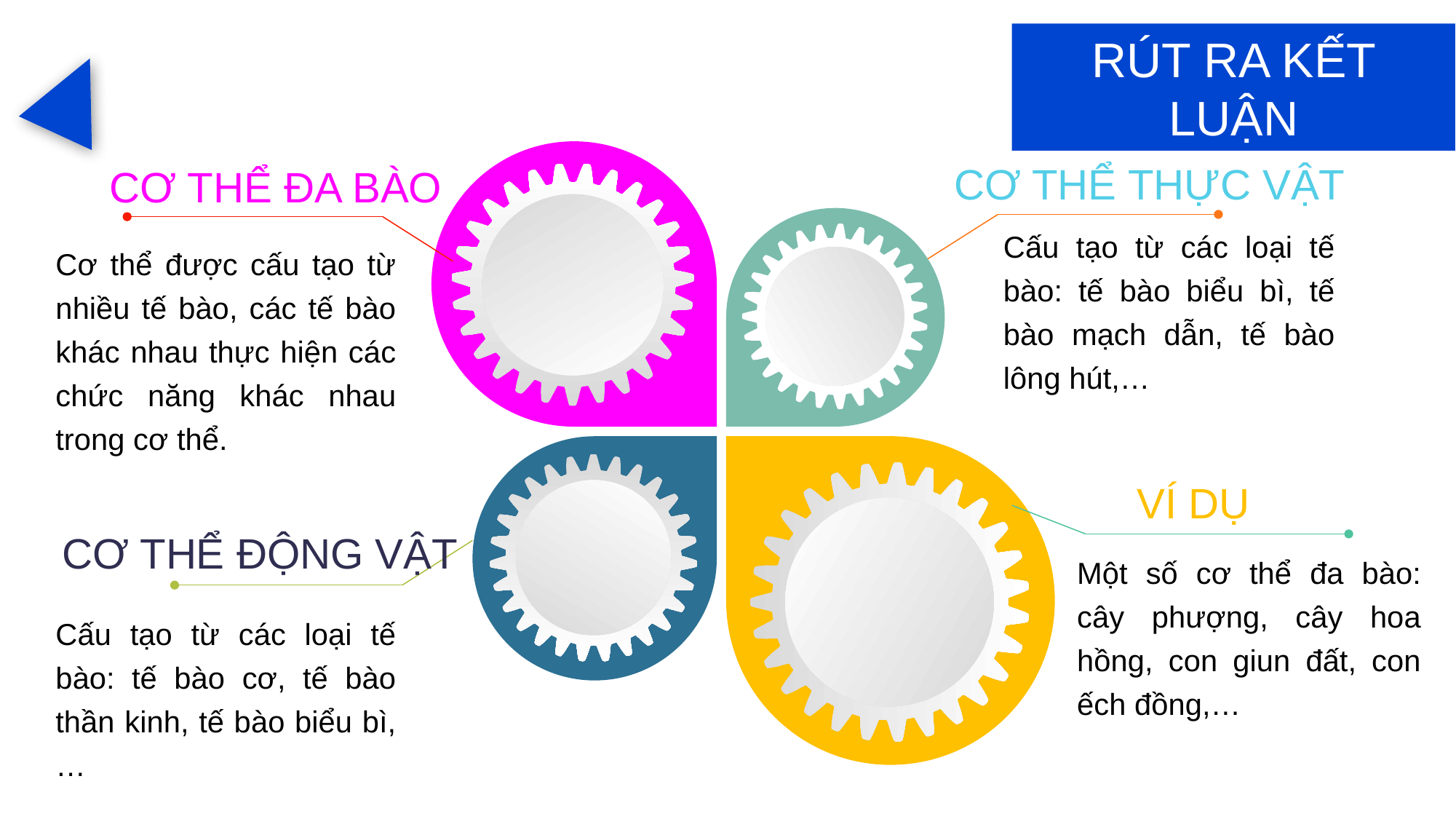

RÚT RA KẾT LUẬN

CƠ THỂ THỰC VẬT
CƠ THỂ ĐA BÀO

Cấu tạo từ các loại tế bào: tế bào biểu bì, tế bào mạch dẫn, tế bào lông hút,…

Cơ thể được cấu tạo từ nhiều tế bào, các tế bào khác nhau thực hiện các chức năng khác nhau trong cơ thể.

VÍ DỤ

CƠ THỂ ĐỘNG VẬT
Một số cơ thể đa bào: cây phượng, cây hoa hồng, con giun đất, con ếch đồng,…
Cấu tạo từ các loại tế bào: tế bào cơ, tế bào thần kinh, tế bào biểu bì,…